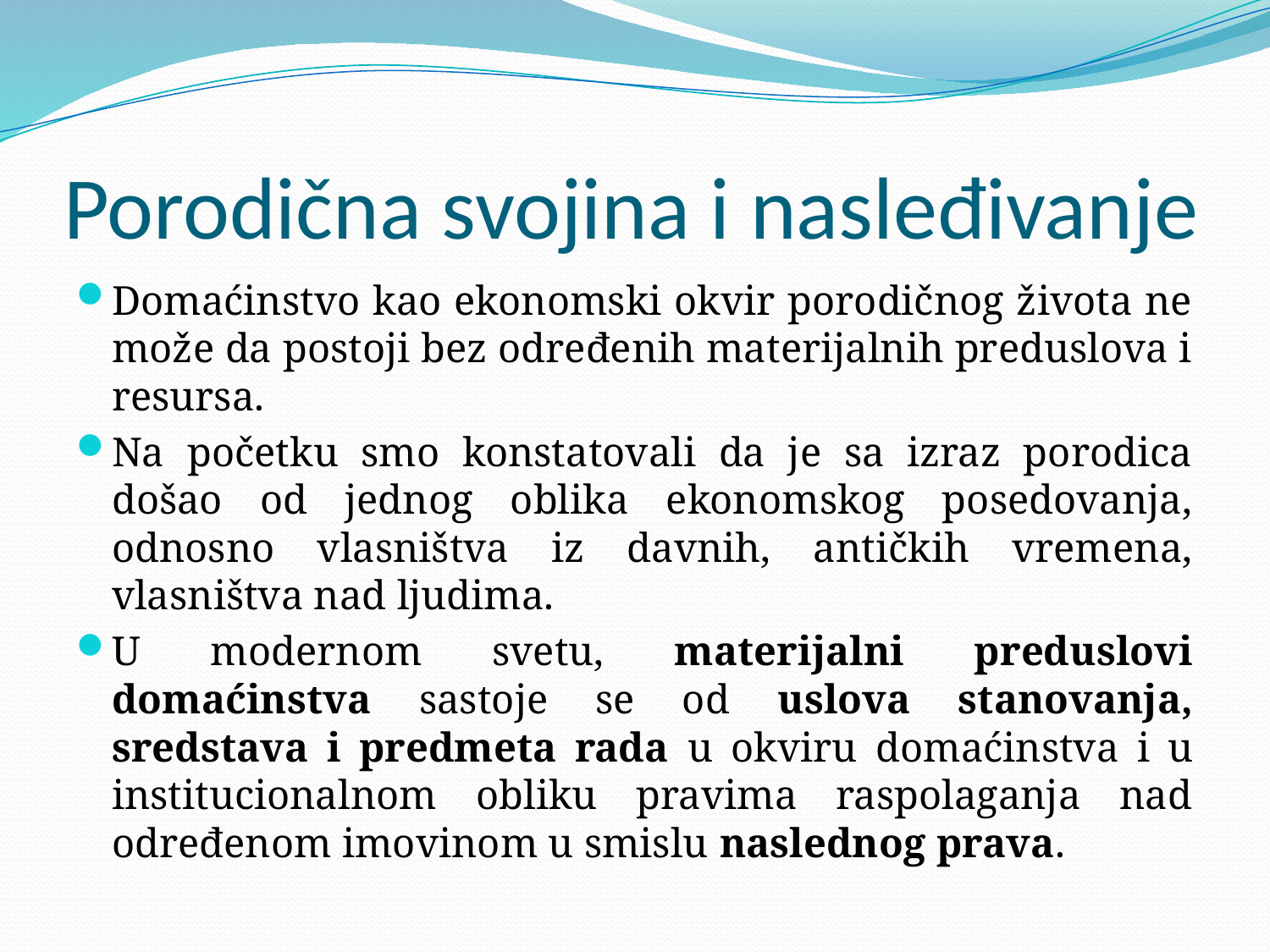

# Porodična svojina i nasleđivanje
Domaćinstvo kao ekonomski okvir porodičnog života ne može da postoji bez određenih materijalnih preduslova i resursa.
Na početku smo konstatovali da je sa izraz porodica došao od jednog oblika ekonomskog posedovanja, odnosno vlasništva iz davnih, antičkih vremena, vlasništva nad ljudima.
U modernom svetu, materijalni preduslovi domaćinstva sastoje se od uslova stanovanja, sredstava i predmeta rada u okviru domaćinstva i u institucionalnom obliku pravima raspolaganja nad određenom imovinom u smislu naslednog prava.